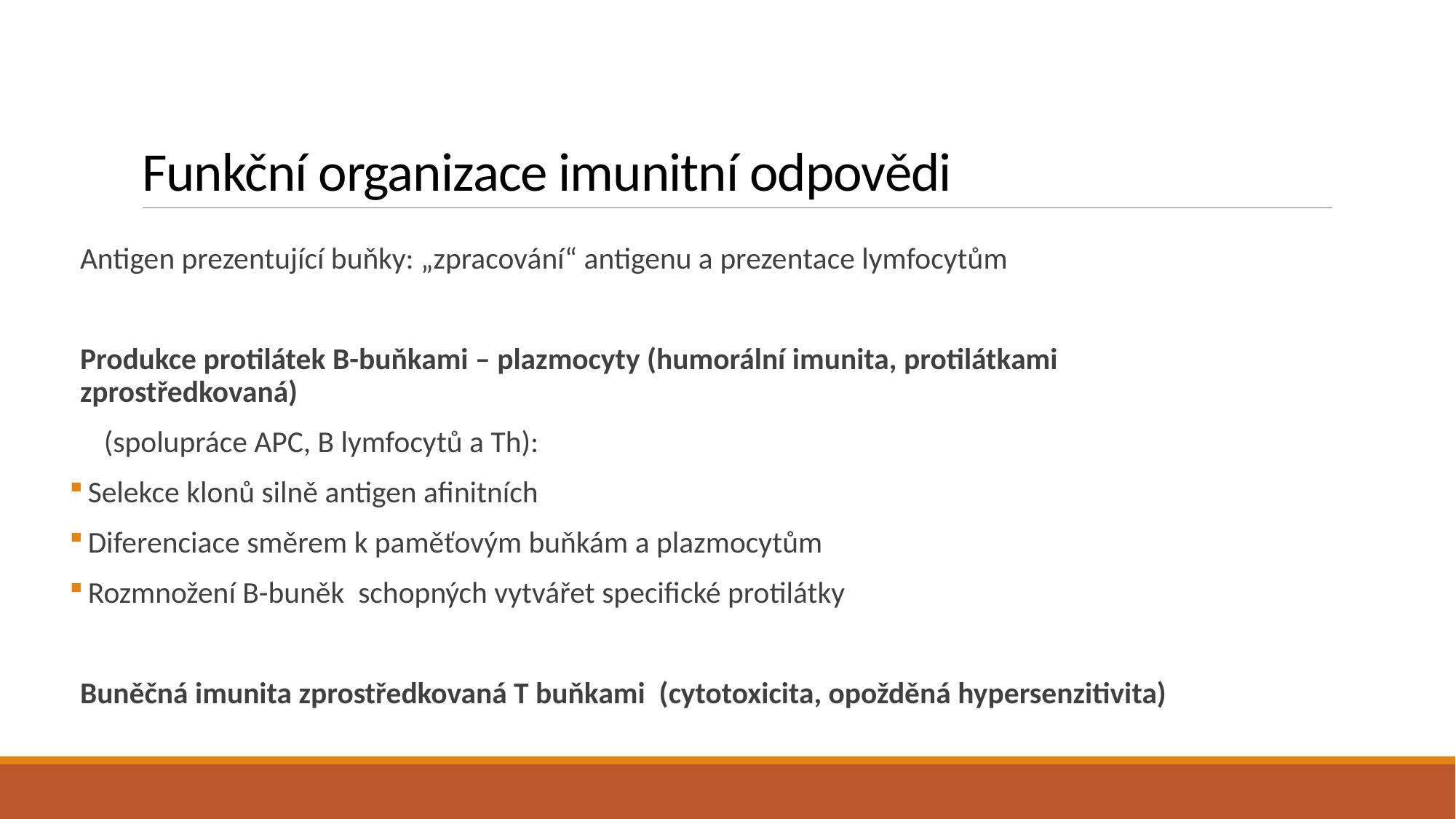

# Funkční organizace imunitní odpovědi
Antigen prezentující buňky: „zpracování“ antigenu a prezentace lymfocytům

Produkce protilátek B-buňkami – plazmocyty (humorální imunita, protilátkami zprostředkovaná)
     (spolupráce APC, B lymfocytů a Th):
 Selekce klonů silně antigen afinitních
 Diferenciace směrem k paměťovým buňkám a plazmocytům
 Rozmnožení B-buněk  schopných vytvářet specifické protilátky

Buněčná imunita zprostředkovaná T buňkami  (cytotoxicita, opožděná hypersenzitivita)